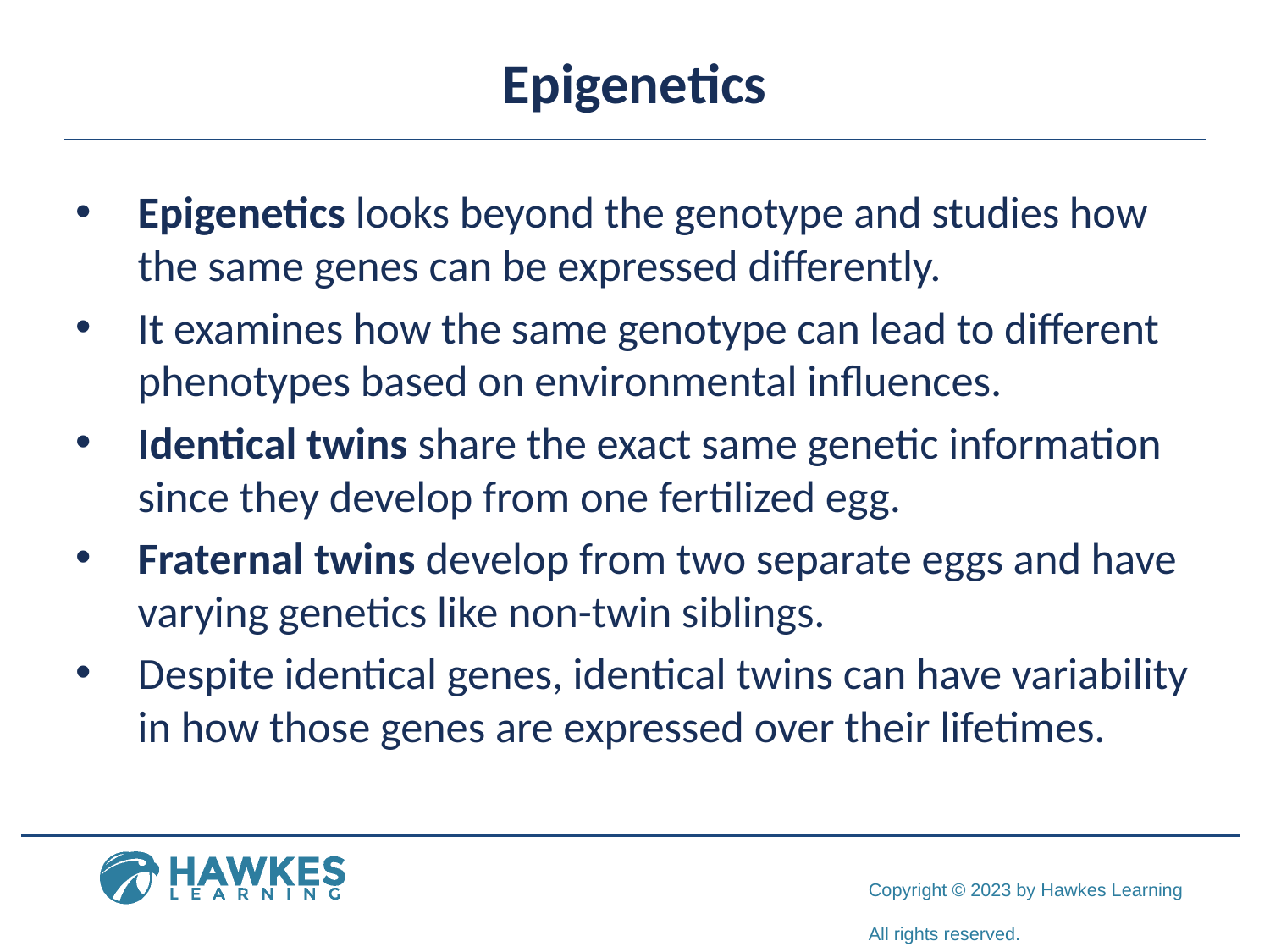

# Epigenetics
Epigenetics looks beyond the genotype and studies how the same genes can be expressed differently.
It examines how the same genotype can lead to different phenotypes based on environmental influences.
Identical twins share the exact same genetic information since they develop from one fertilized egg.
Fraternal twins develop from two separate eggs and have varying genetics like non-twin siblings.
Despite identical genes, identical twins can have variability in how those genes are expressed over their lifetimes.